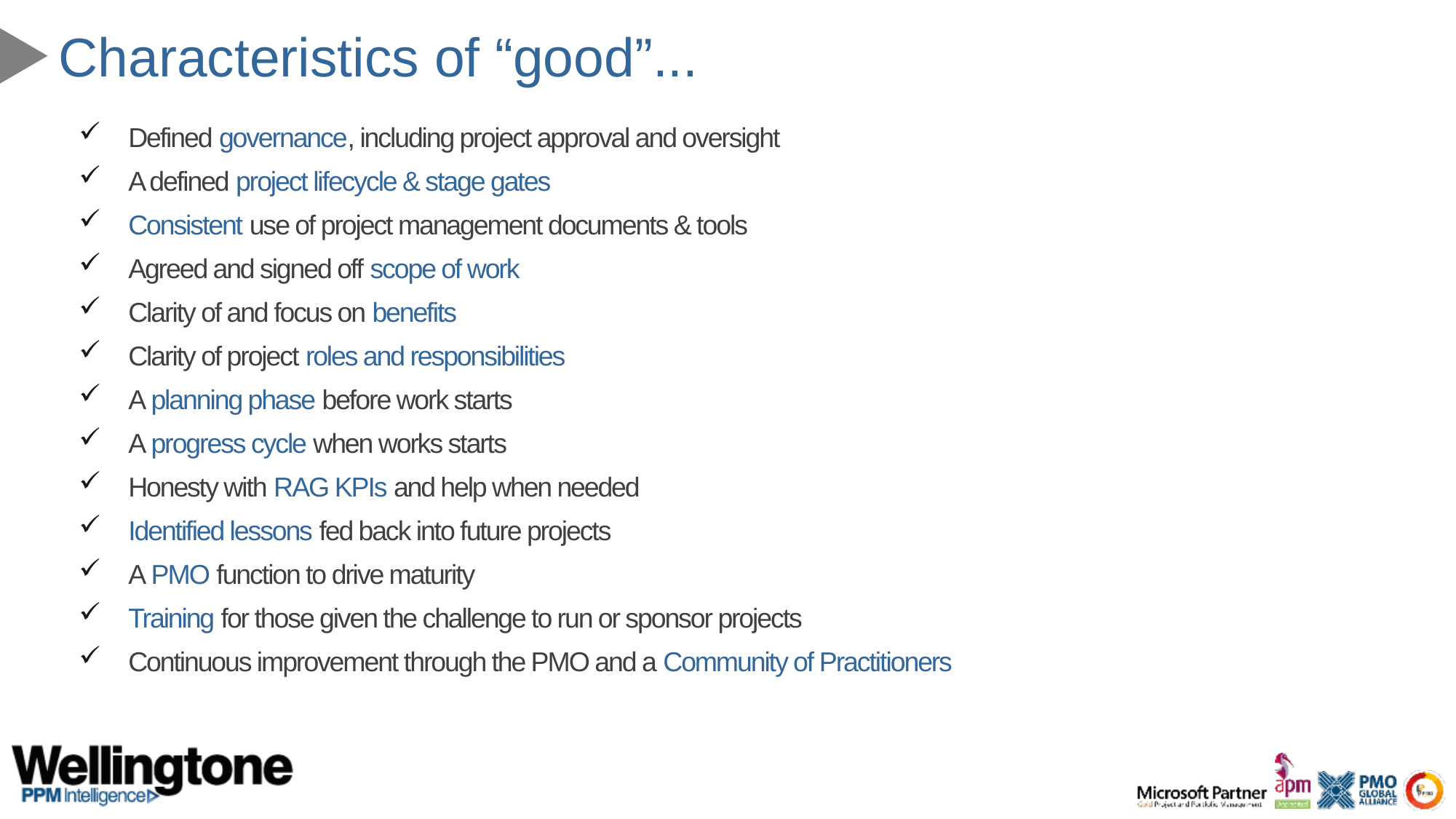

# Characteristics of “good”...
Defined governance, including project approval and oversight
A defined project lifecycle & stage gates
Consistent use of project management documents & tools
Agreed and signed off scope of work
Clarity of and focus on benefits
Clarity of project roles and responsibilities
A planning phase before work starts
A progress cycle when works starts
Honesty with RAG KPIs and help when needed
Identified lessons fed back into future projects
A PMO function to drive maturity
Training for those given the challenge to run or sponsor projects
Continuous improvement through the PMO and a Community of Practitioners